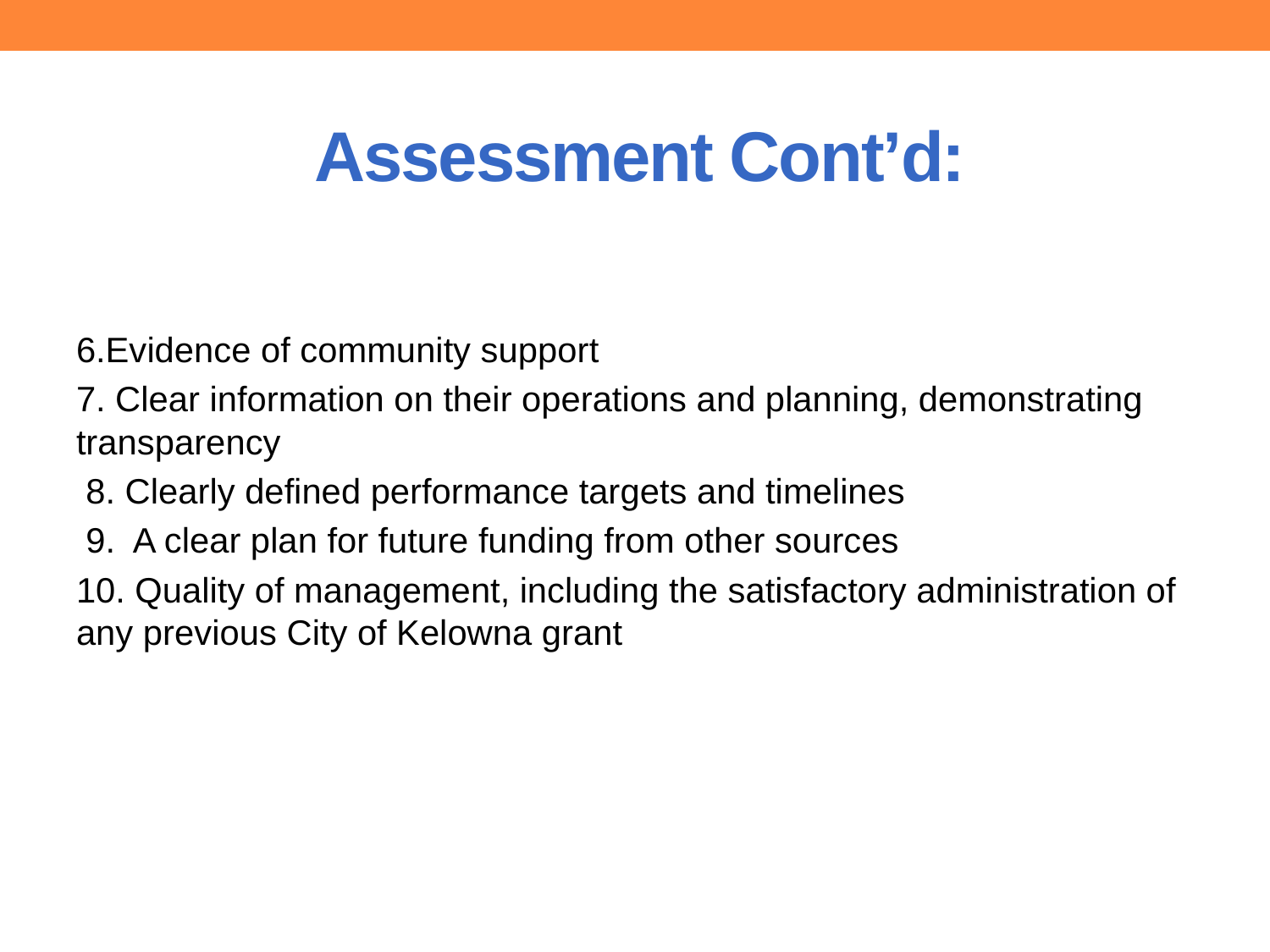

# Assessment Cont’d:

6.Evidence of community support
7. Clear information on their operations and planning, demonstrating transparency
 8. Clearly defined performance targets and timelines
 9.  A clear plan for future funding from other sources
10. Quality of management, including the satisfactory administration of any previous City of Kelowna grant